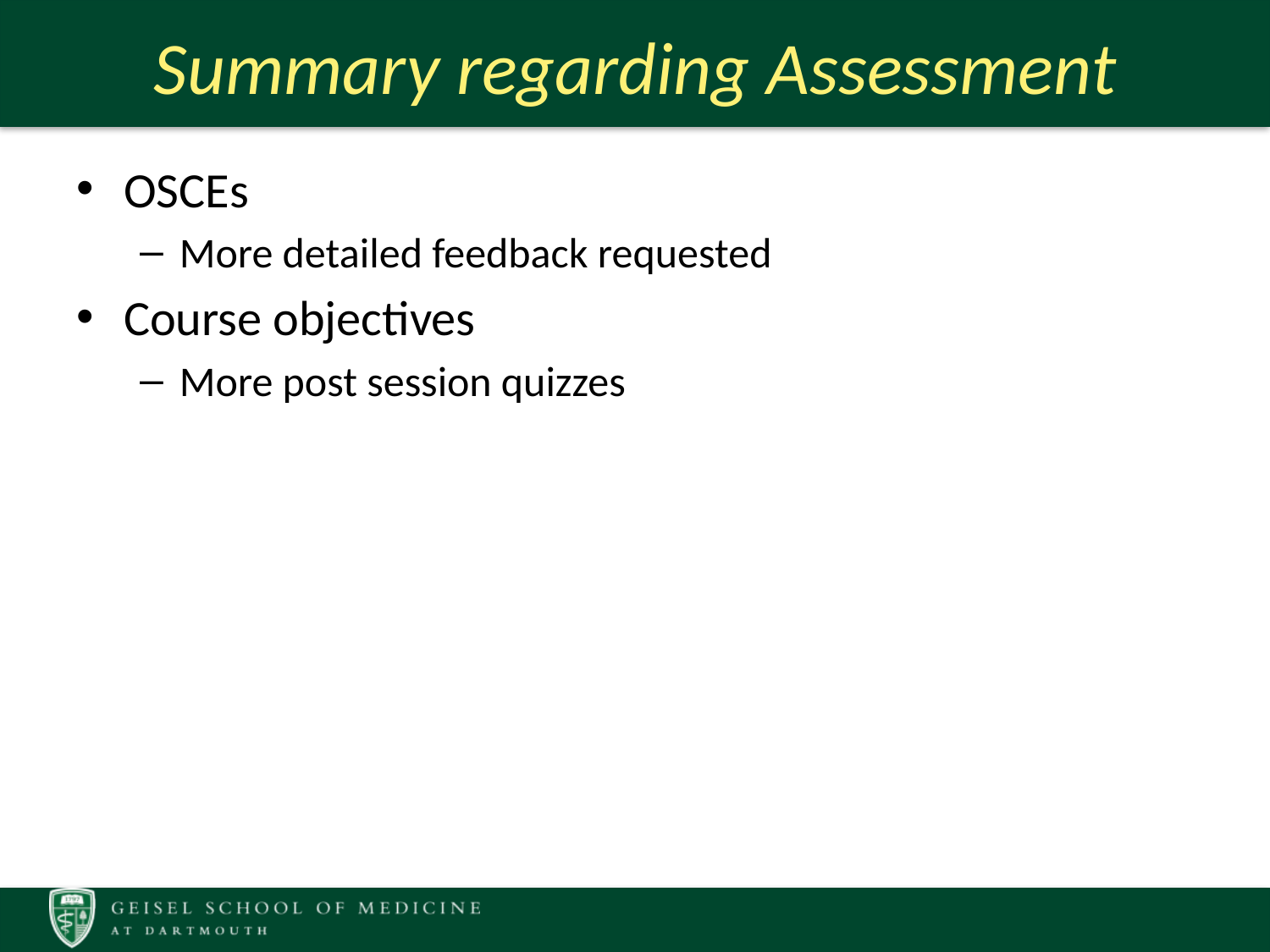

# Summary regarding Assessment
OSCEs
More detailed feedback requested
Course objectives
More post session quizzes